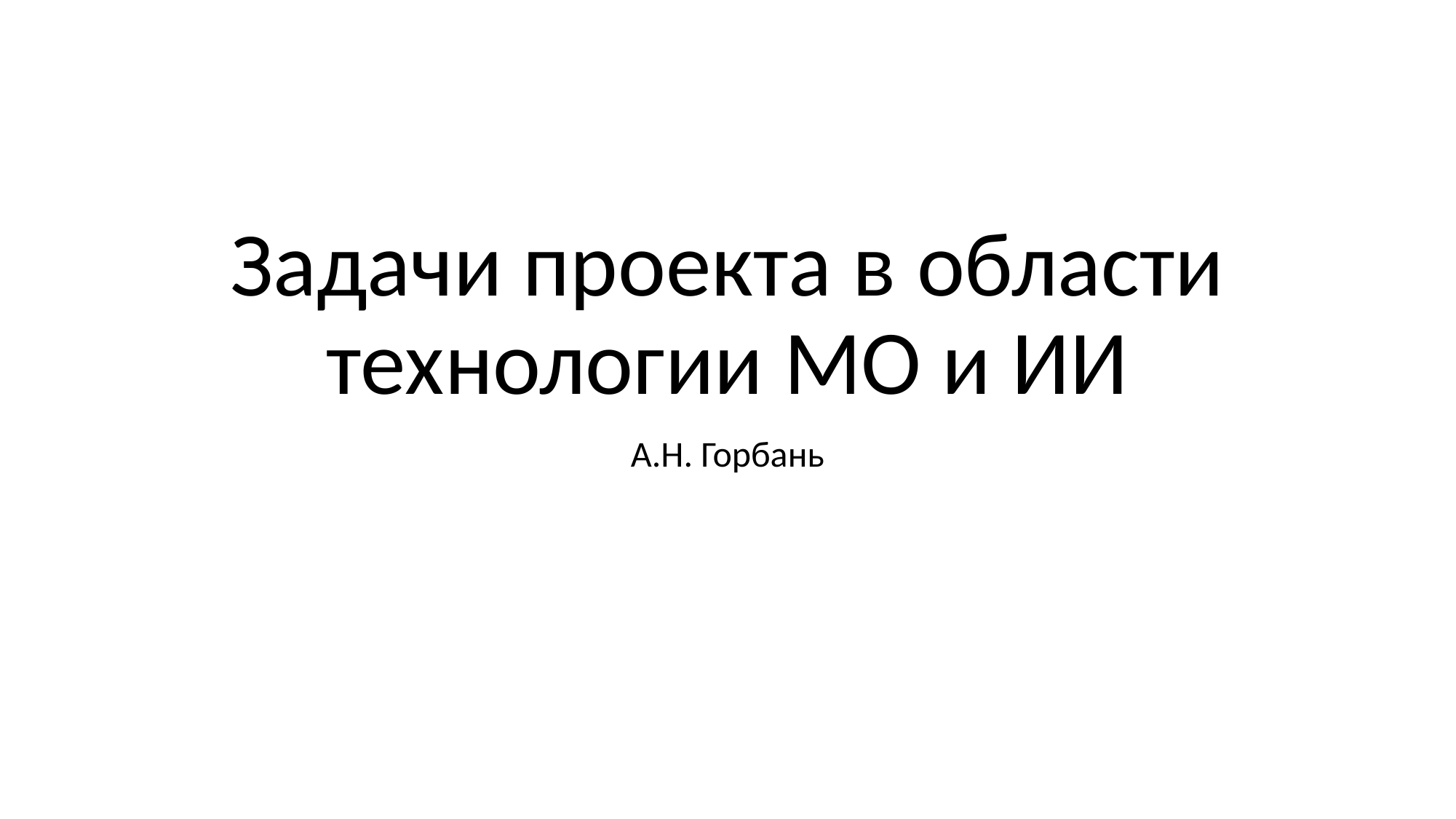

# Задачи проекта в области технологии МО и ИИ
А.Н. Горбань